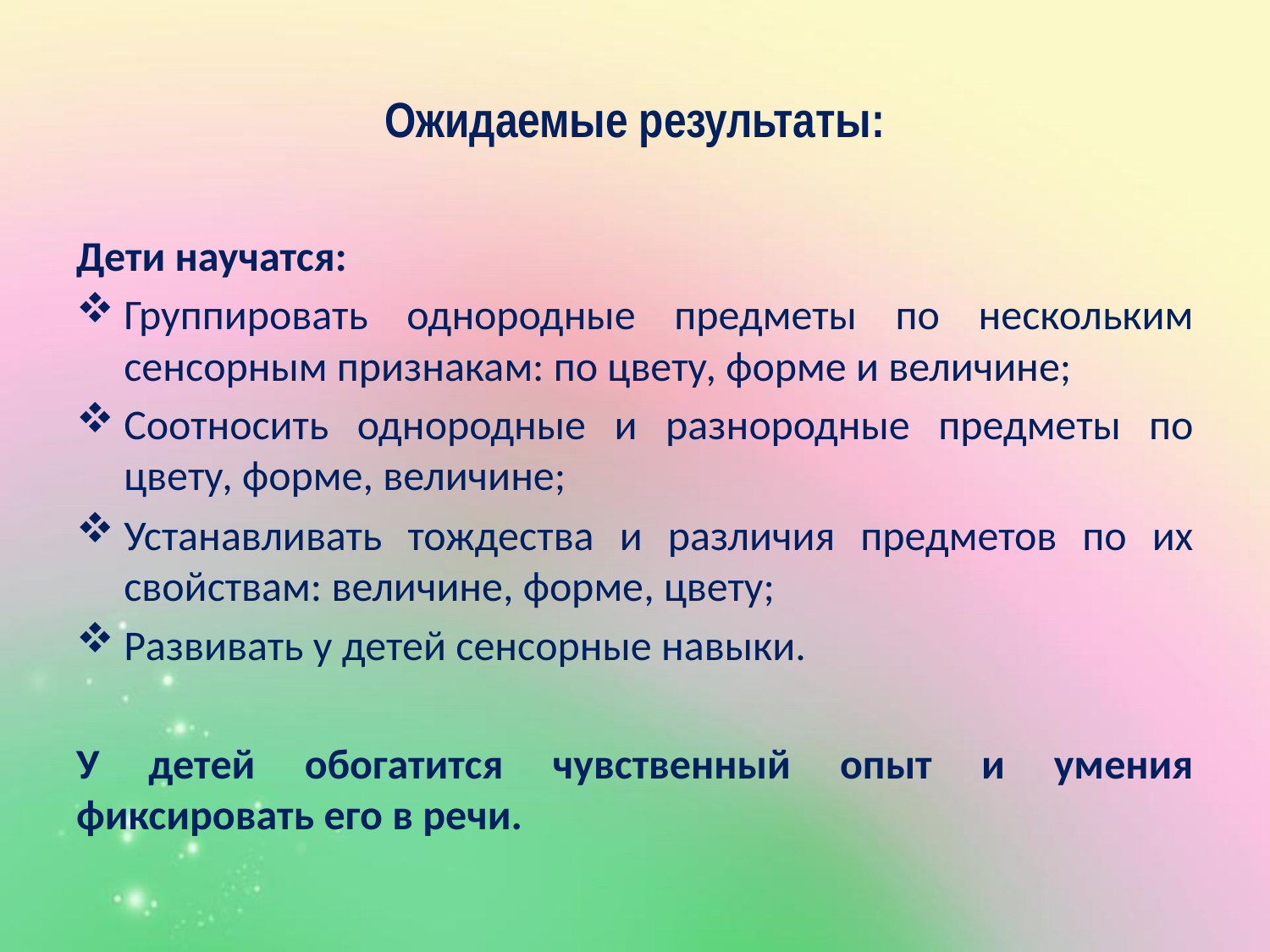

# Ожидаемые результаты:
Дети научатся:
Группировать однородные предметы по нескольким сенсорным признакам: по цвету, форме и величине;
Соотносить однородные и разнородные предметы по цвету, форме, величине;
Устанавливать тождества и различия предметов по их свойствам: величине, форме, цвету;
Развивать у детей сенсорные навыки.

У детей обогатится чувственный опыт и умения фиксировать его в речи.